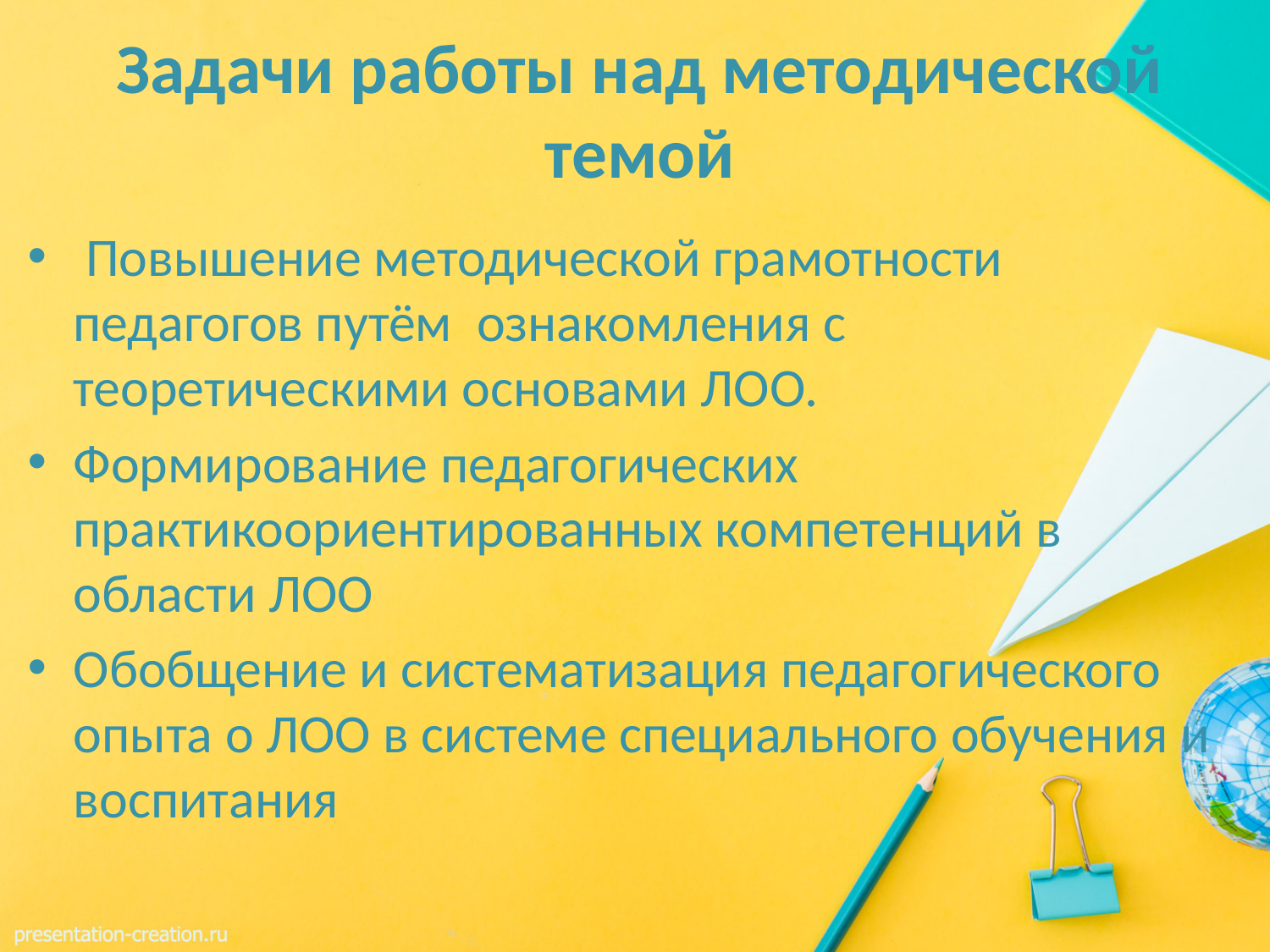

# Задачи работы над методической темой
 Повышение методической грамотности педагогов путём  ознакомления с теоретическими основами ЛОО.
Формирование педагогических практикоориентированных компетенций в области ЛОО
Обобщение и систематизация педагогического опыта о ЛОО в системе специального обучения и воспитания